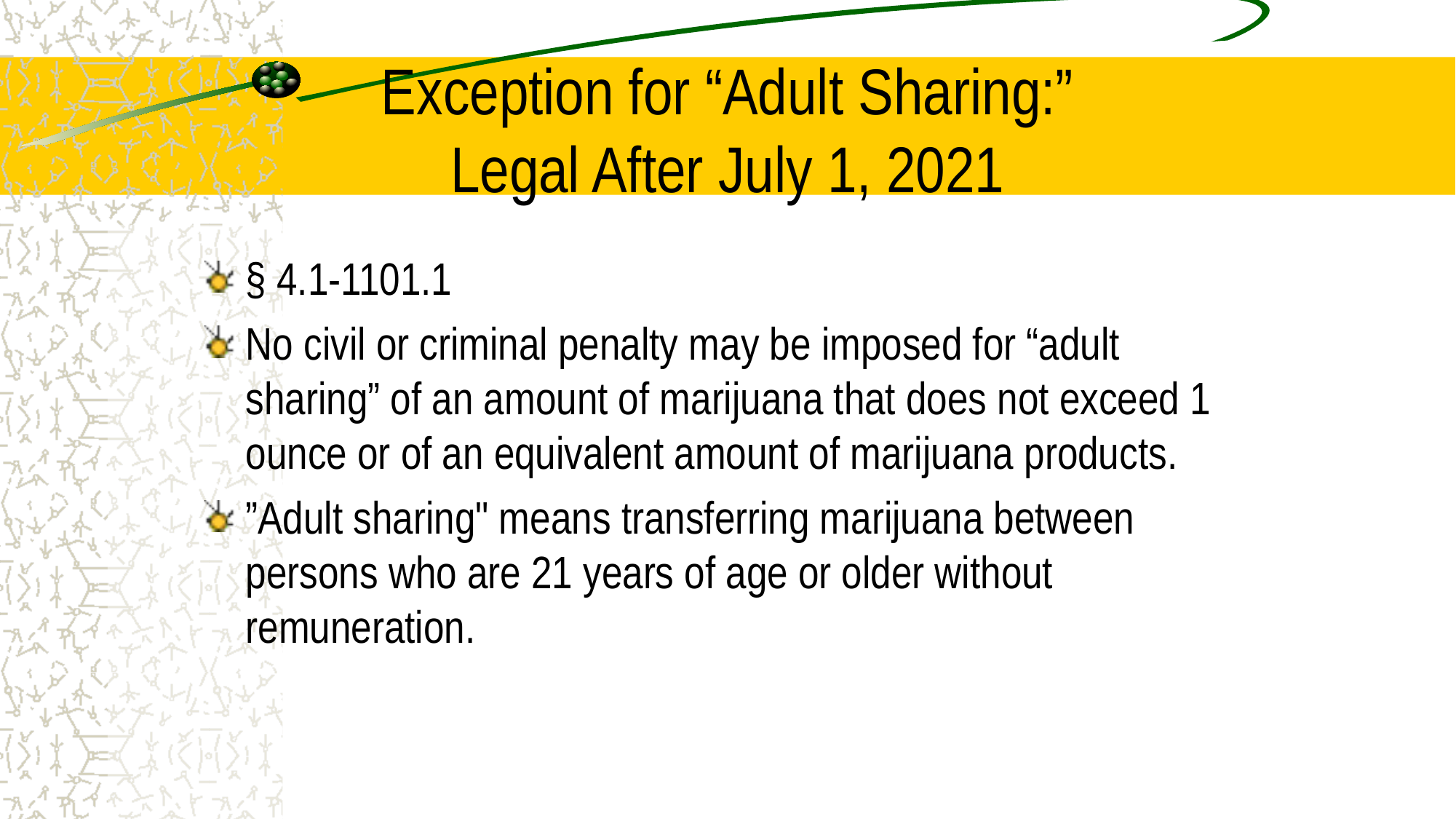

# Exception for “Adult Sharing:” Legal After July 1, 2021
§ 4.1-1101.1
No civil or criminal penalty may be imposed for “adult sharing” of an amount of marijuana that does not exceed 1 ounce or of an equivalent amount of marijuana products.
”Adult sharing" means transferring marijuana between persons who are 21 years of age or older without remuneration.